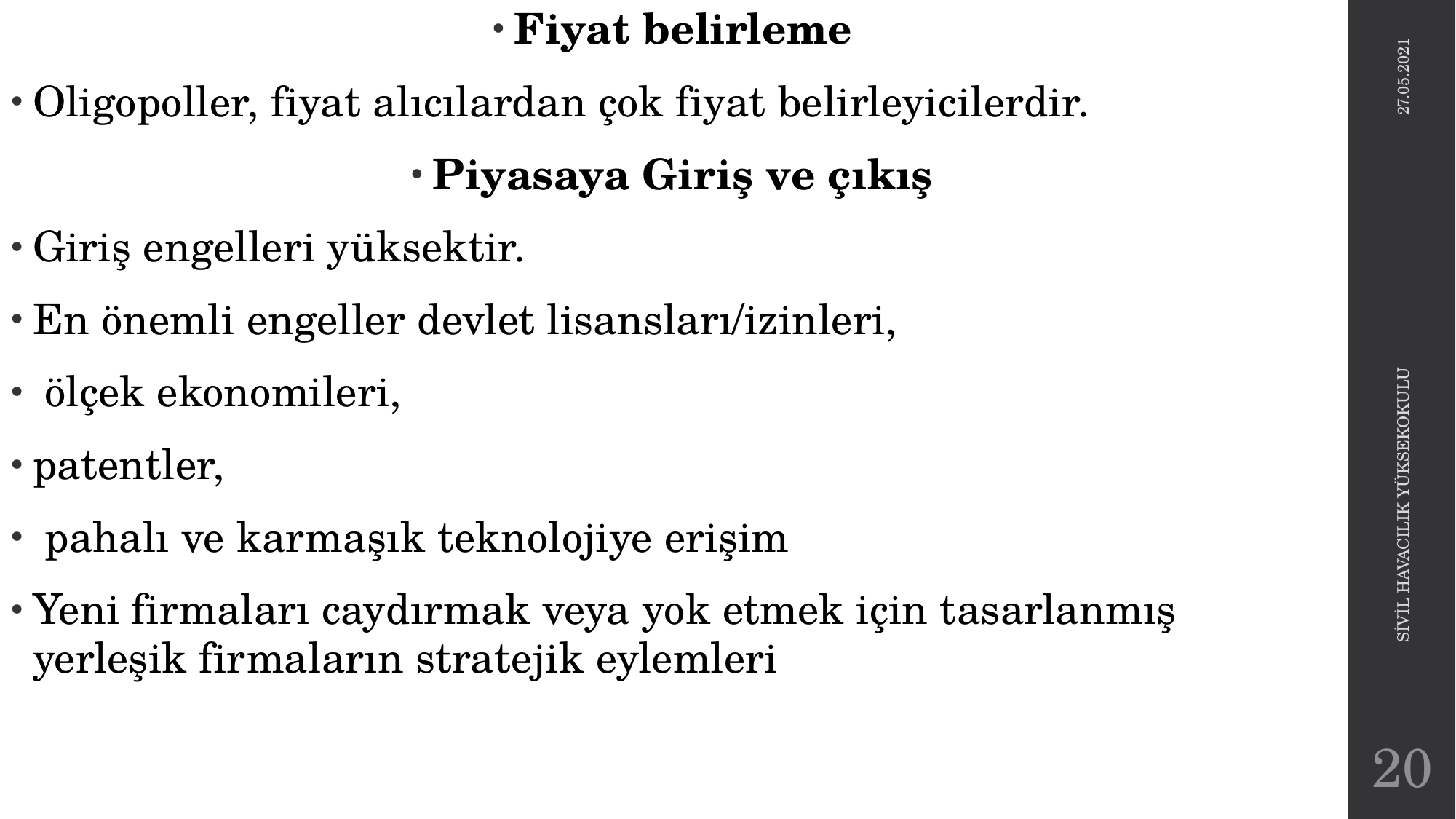

Fiyat belirleme
Oligopoller, fiyat alıcılardan çok fiyat belirleyicilerdir.
Piyasaya Giriş ve çıkış
Giriş engelleri yüksektir.
En önemli engeller devlet lisansları/izinleri,
 ölçek ekonomileri,
patentler,
 pahalı ve karmaşık teknolojiye erişim
Yeni firmaları caydırmak veya yok etmek için tasarlanmış yerleşik firmaların stratejik eylemleri
27.05.2021
SİVİL HAVACILIK YÜKSEKOKULU
20